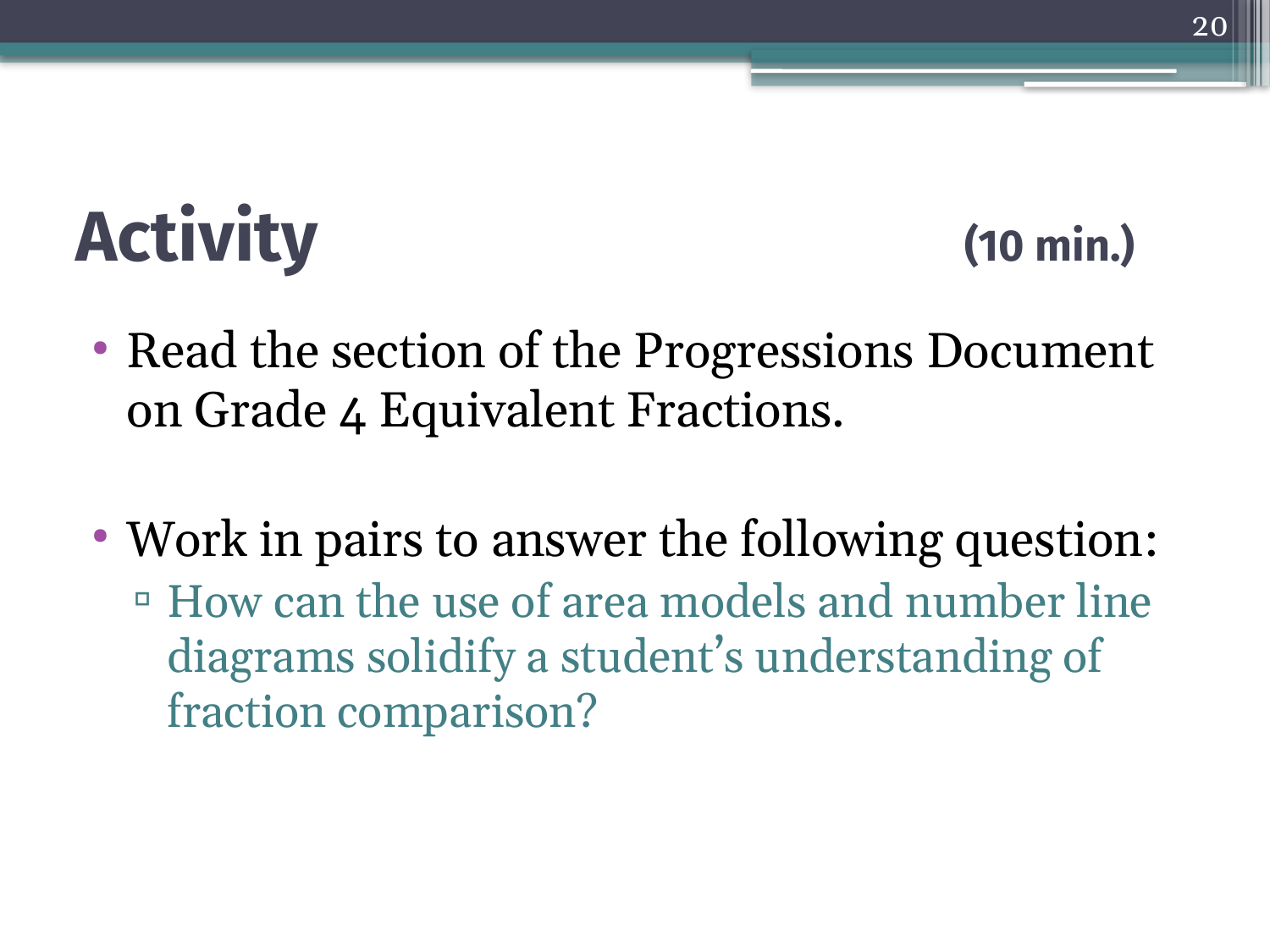

20
# Activity 					(10 min.)
Read the section of the Progressions Document on Grade 4 Equivalent Fractions.

Work in pairs to answer the following question:
How can the use of area models and number line diagrams solidify a student’s understanding of fraction comparison?